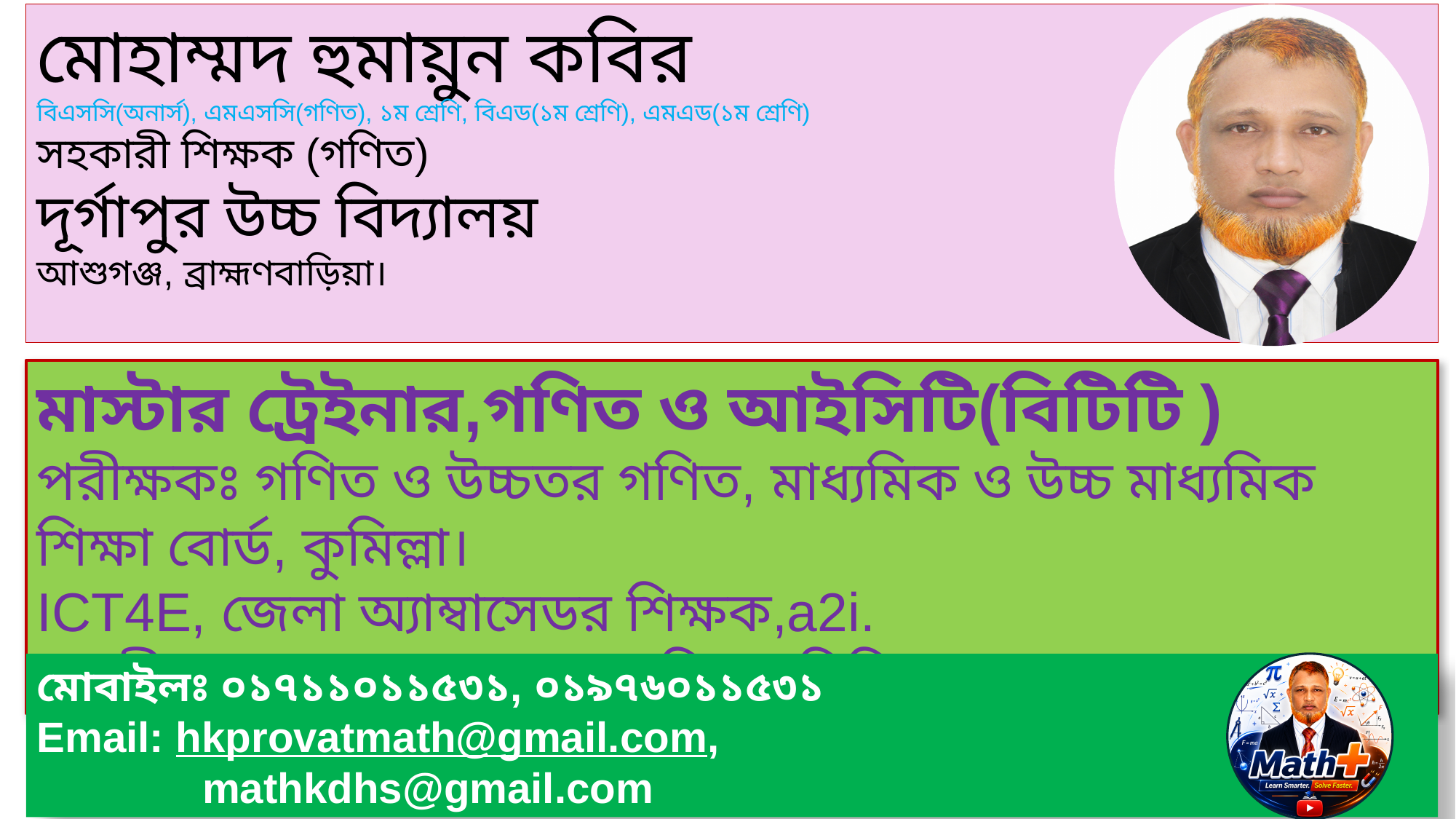

মোহাম্মদ হুমায়ুন কবির
বিএসসি(অনার্স), এমএসসি(গণিত), ১ম শ্রেণি, বিএড(১ম শ্রেণি), এমএড(১ম শ্রেণি)
সহকারী শিক্ষক (গণিত)
দূর্গাপুর উচ্চ বিদ্যালয়
আশুগঞ্জ, ব্রাহ্মণবাড়িয়া।

মাস্টার ট্রেইনার,গণিত ও আইসিটি(বিটিটি )
পরীক্ষকঃ গণিত ও উচ্চতর গণিত, মাধ্যমিক ও উচ্চ মাধ্যমিক শিক্ষা বোর্ড, কুমিল্লা।
ICT4E, জেলা অ্যাম্বাসেডর শিক্ষক,a2i.
আজীবন সদস্য, বাংলাদেশ গণিত সমিতি।
মোবাইলঃ ০১৭১১০১১৫৩১, ০১৯৭৬০১১৫৩১
Email: hkprovatmath@gmail.com,
              mathkdhs@gmail.com